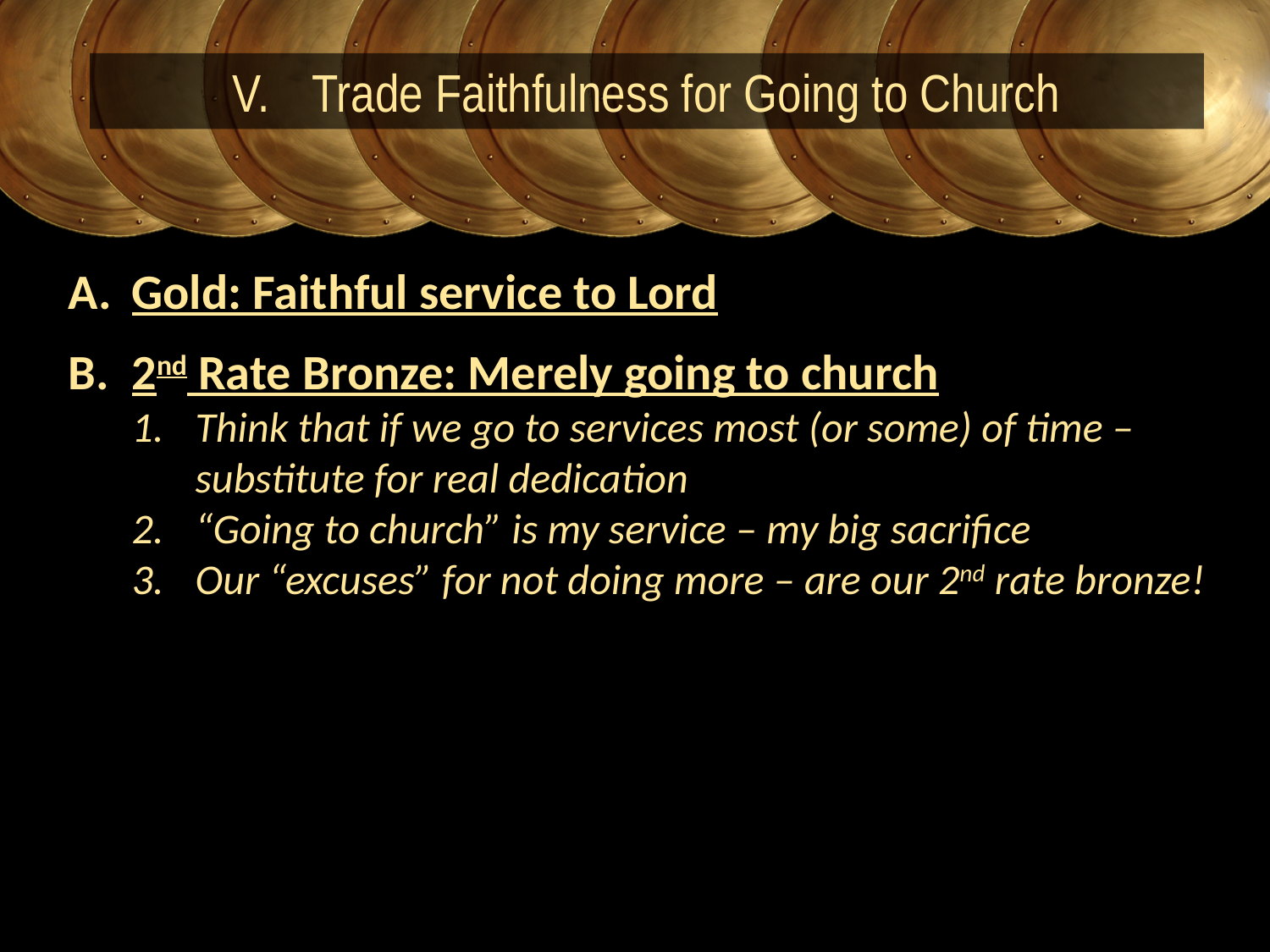

Trade Faithfulness for Going to Church
Gold: Faithful service to Lord

2nd Rate Bronze: Merely going to church
Think that if we go to services most (or some) of time – substitute for real dedication
“Going to church” is my service – my big sacrifice
Our “excuses” for not doing more – are our 2nd rate bronze!